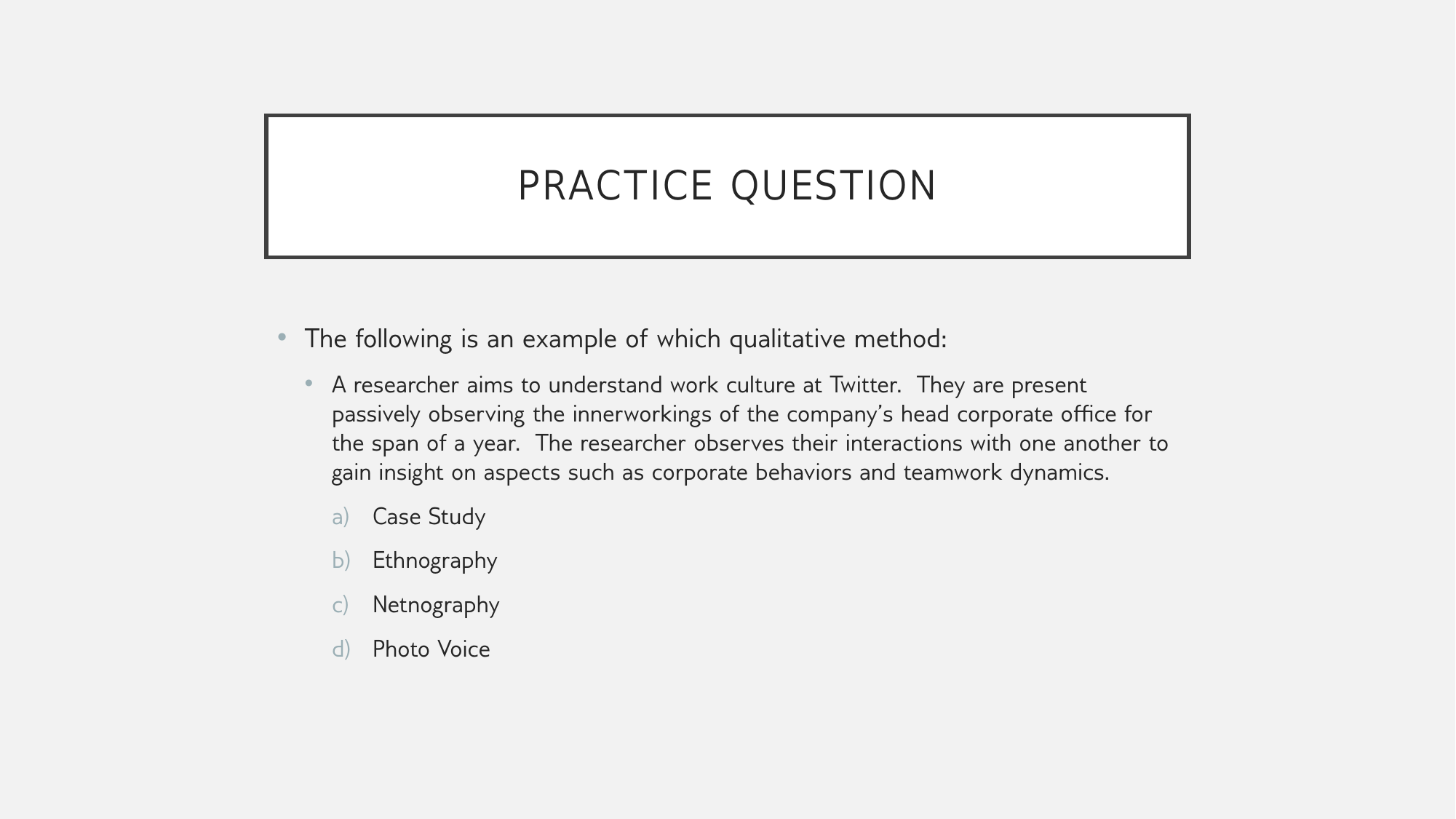

# Practice question
The following is an example of which qualitative method:
A researcher aims to understand work culture at Twitter.  They are present passively observing the innerworkings of the company’s head corporate office for the span of a year.  The researcher observes their interactions with one another to gain insight on aspects such as corporate behaviors and teamwork dynamics.
Case Study
Ethnography
Netnography
Photo Voice